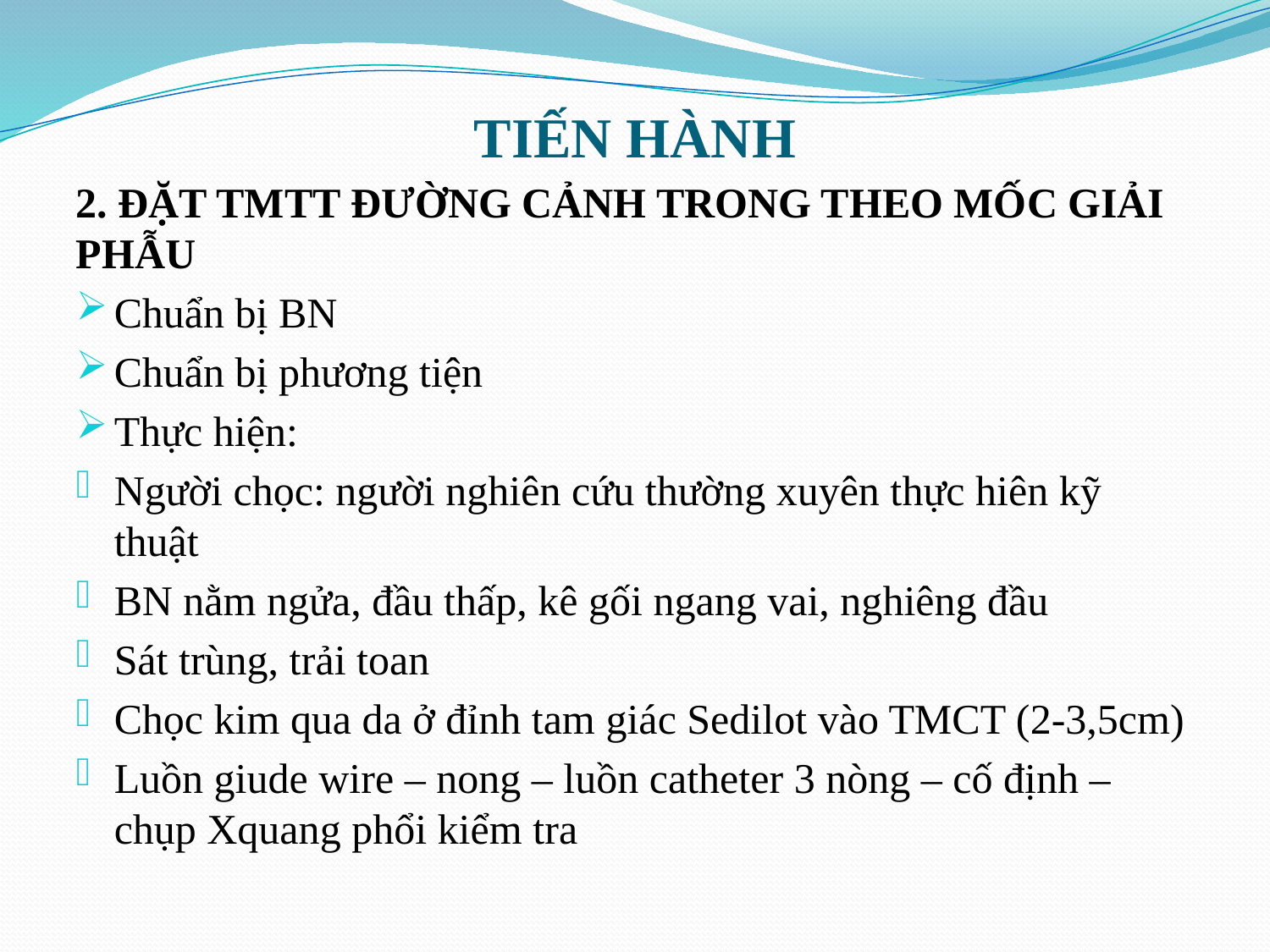

# TIẾN HÀNH
2. ĐẶT TMTT ĐƯỜNG CẢNH TRONG THEO MỐC GIẢI PHẪU
Chuẩn bị BN
Chuẩn bị phương tiện
Thực hiện:
Người chọc: người nghiên cứu thường xuyên thực hiên kỹ thuật
BN nằm ngửa, đầu thấp, kê gối ngang vai, nghiêng đầu
Sát trùng, trải toan
Chọc kim qua da ở đỉnh tam giác Sedilot vào TMCT (2-3,5cm)
Luồn giude wire – nong – luồn catheter 3 nòng – cố định – chụp Xquang phổi kiểm tra